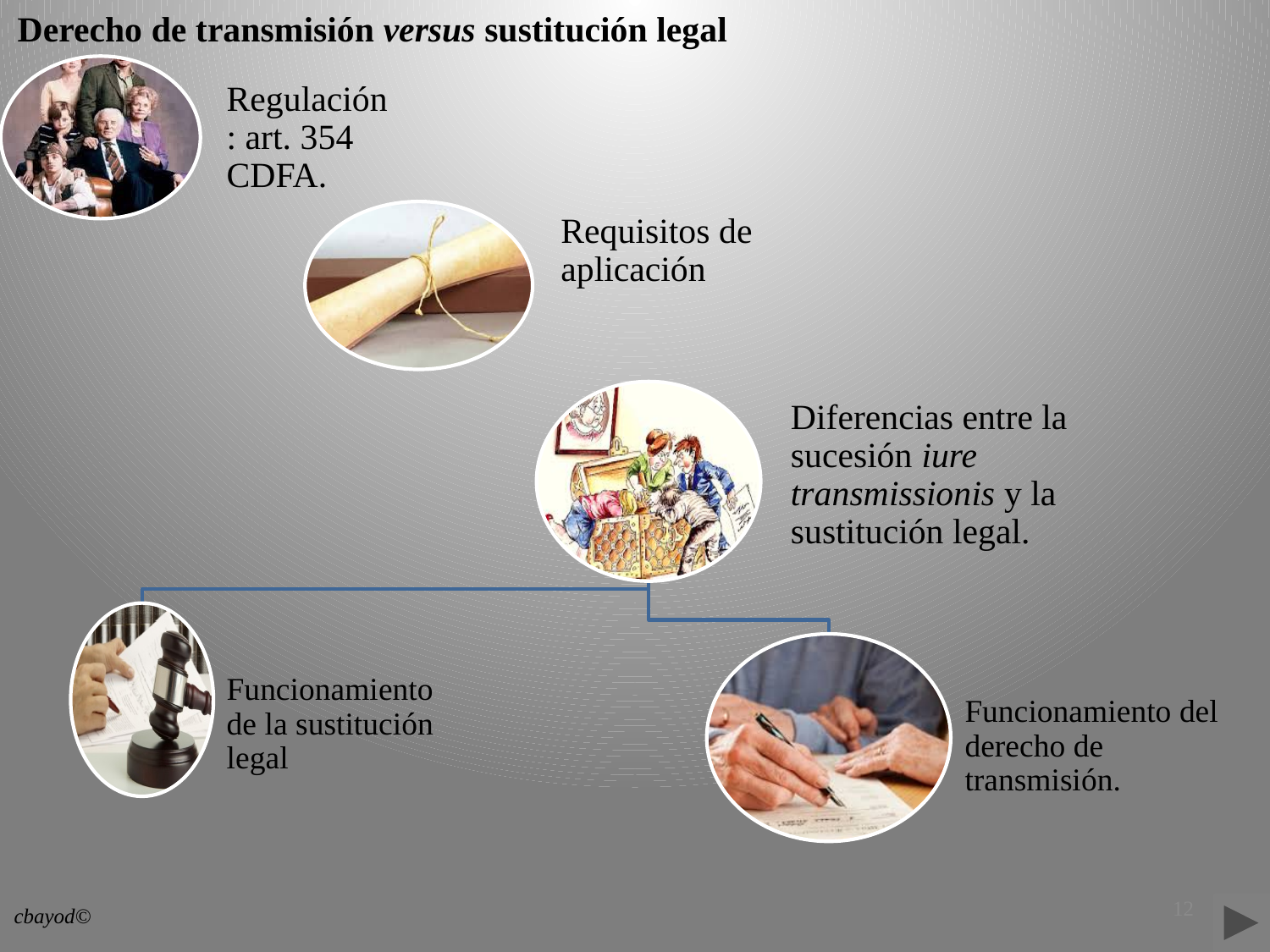

Derecho de transmisión versus sustitución legal
Regulación: art. 354 CDFA.
Requisitos de aplicación
Diferencias entre la sucesión iure transmissionis y la sustitución legal.
Funcionamiento de la sustitución legal
Funcionamiento del derecho de transmisión.

12
cbayod©